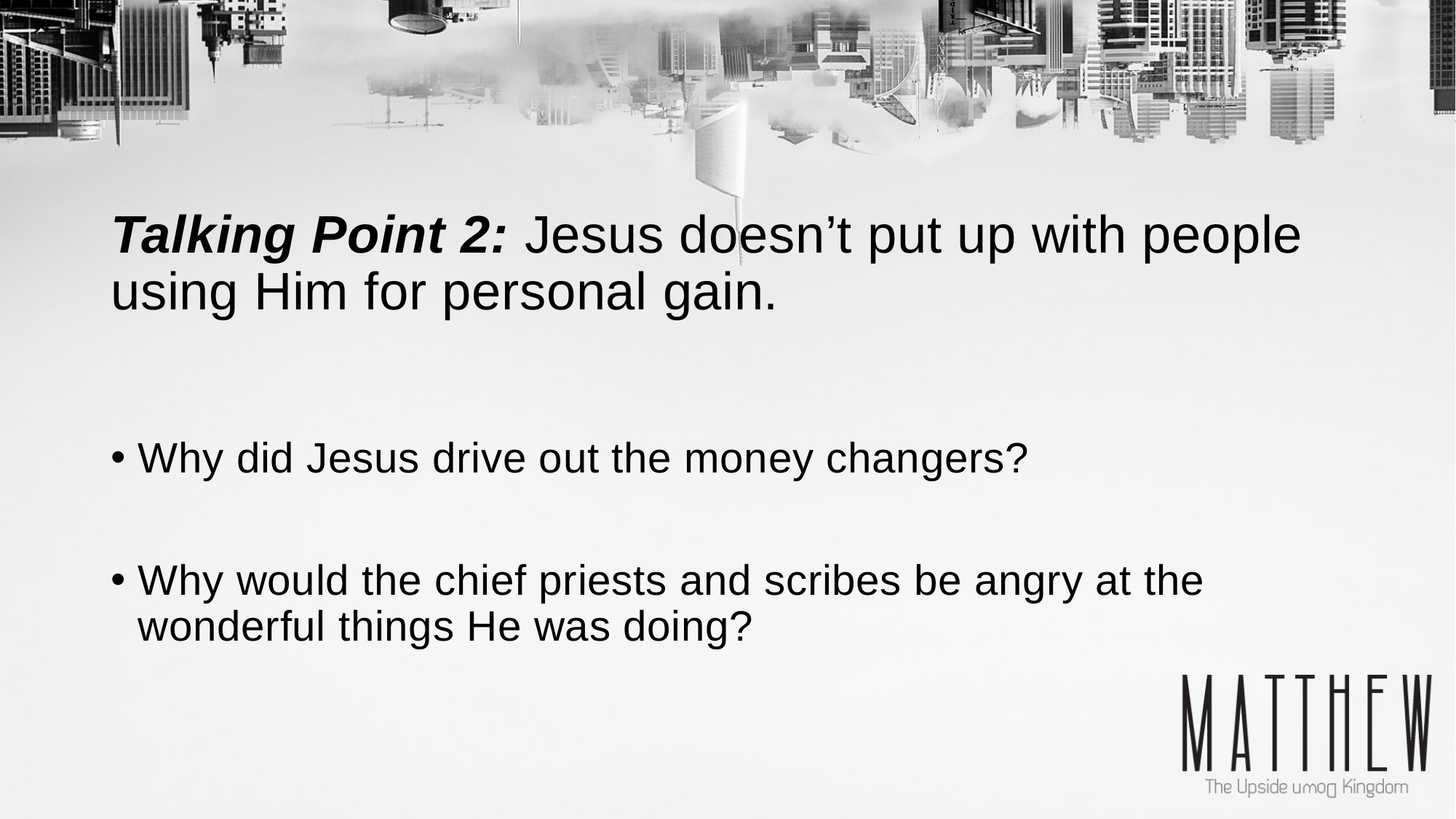

# Talking Point 2: Jesus doesn’t put up with people using Him for personal gain.
Why did Jesus drive out the money changers?

Why would the chief priests and scribes be angry at the wonderful things He was doing?